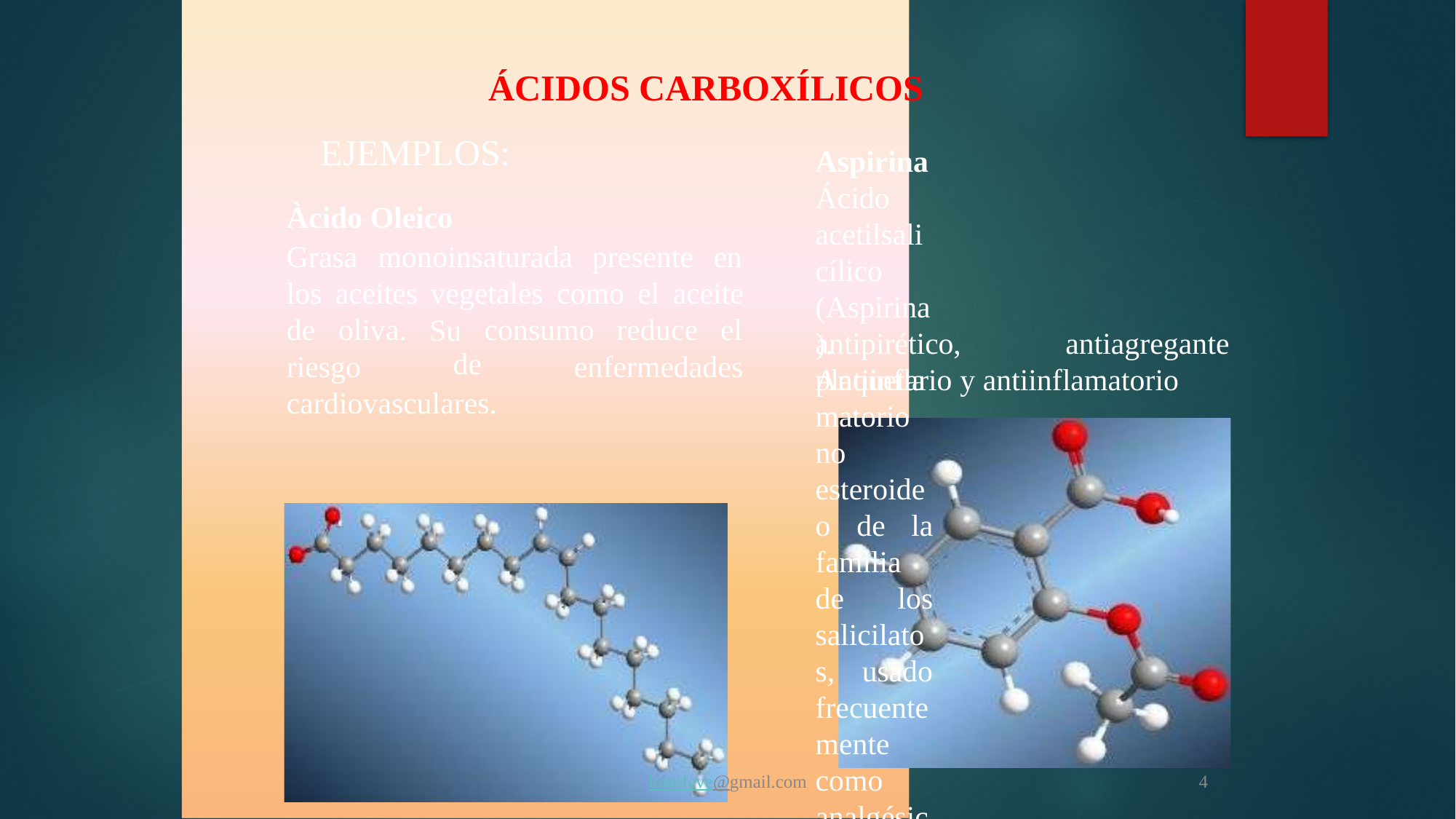

CARBOXÍLICOS
ÁCIDOS
EJEMPLOS:
Àcido Oleico
Aspirina
Ácido acetilsalicílico (Aspirina). Antiinflamatorio no esteroideo de la familia de los salicilatos, usado frecuentemente como analgésico,
Grasa
monoinsaturada
presente
en
los aceites
vegetales como el aceite
Su
de
de
oliva.
consumo
reduce
el
antipirético,
antiagregante
riesgo
enfermedades
plaquetario y antiinflamatorio
cardiovasculares.

lumifeve@gmail.com
4